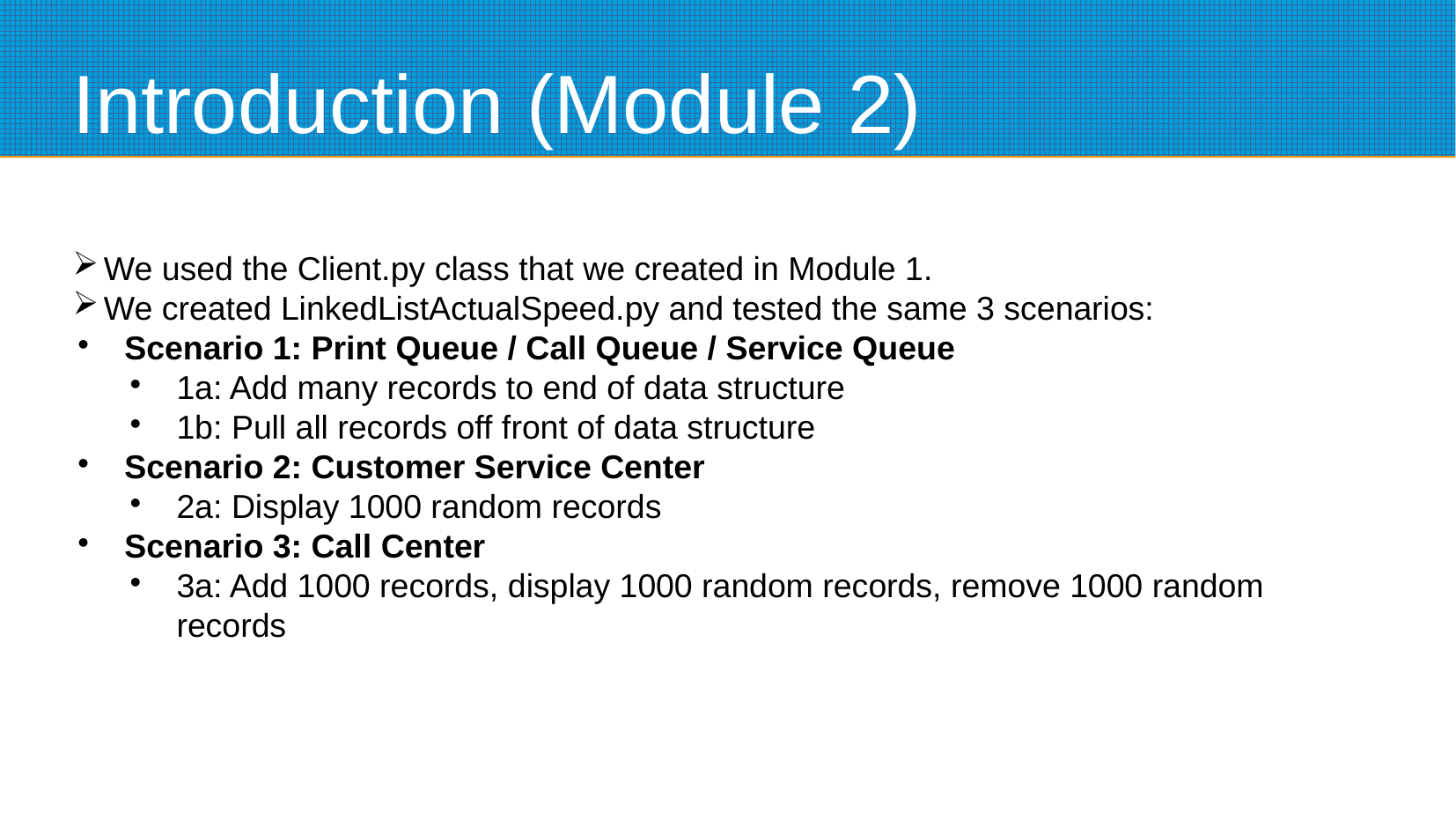

# Introduction (Module 2)

We used the Client.py class that we created in Module 1.
We created LinkedListActualSpeed.py and tested the same 3 scenarios:
Scenario 1: Print Queue / Call Queue / Service Queue
1a: Add many records to end of data structure
1b: Pull all records off front of data structure
Scenario 2: Customer Service Center
2a: Display 1000 random records
Scenario 3: Call Center
3a: Add 1000 records, display 1000 random records, remove 1000 random records